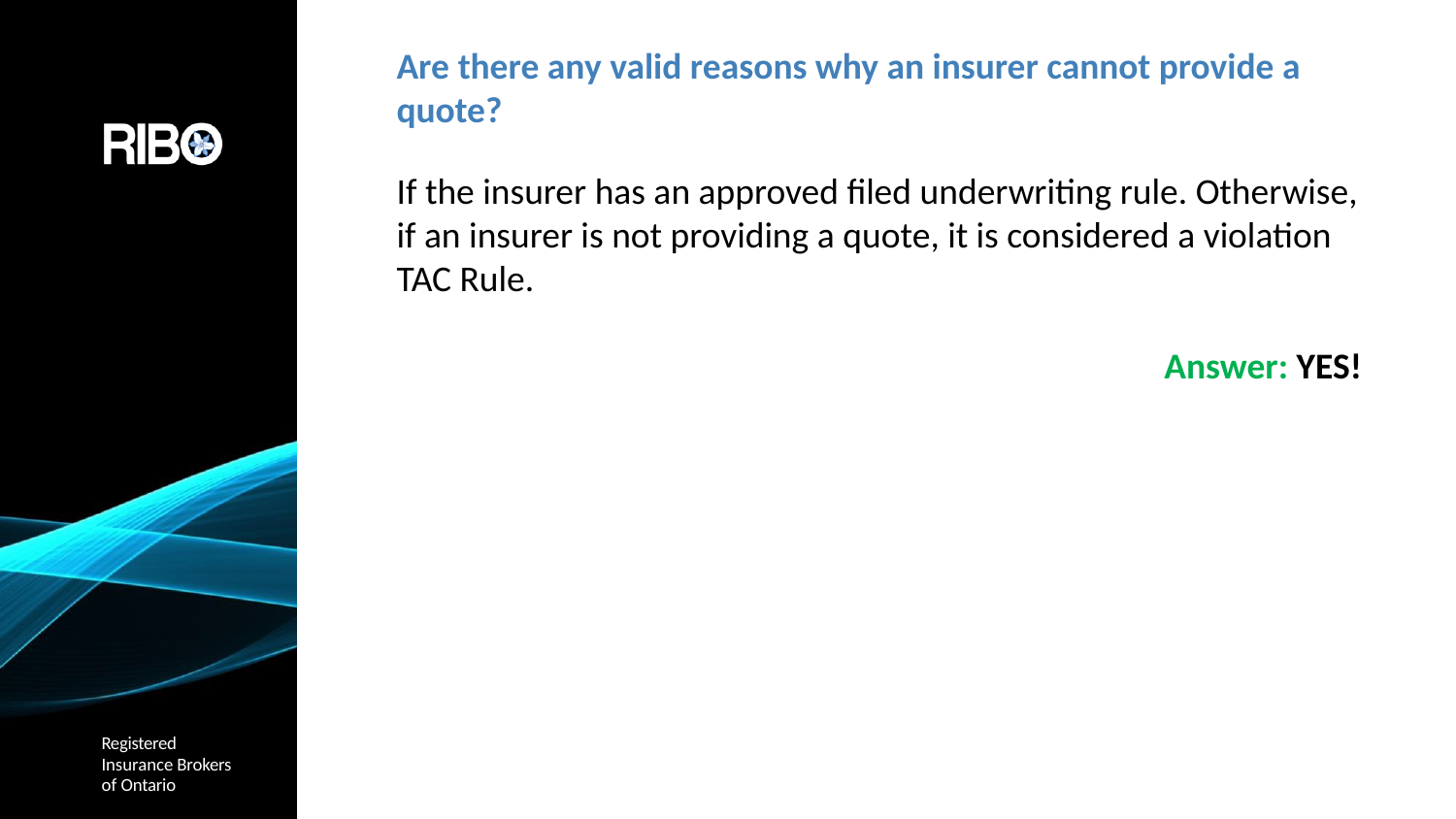

# Are there any valid reasons why an insurer cannot provide a quote?
If the insurer has an approved filed underwriting rule. Otherwise, if an insurer is not providing a quote, it is considered a violation TAC Rule.

Answer: YES!

Registered
Insurance Brokers of Ontario